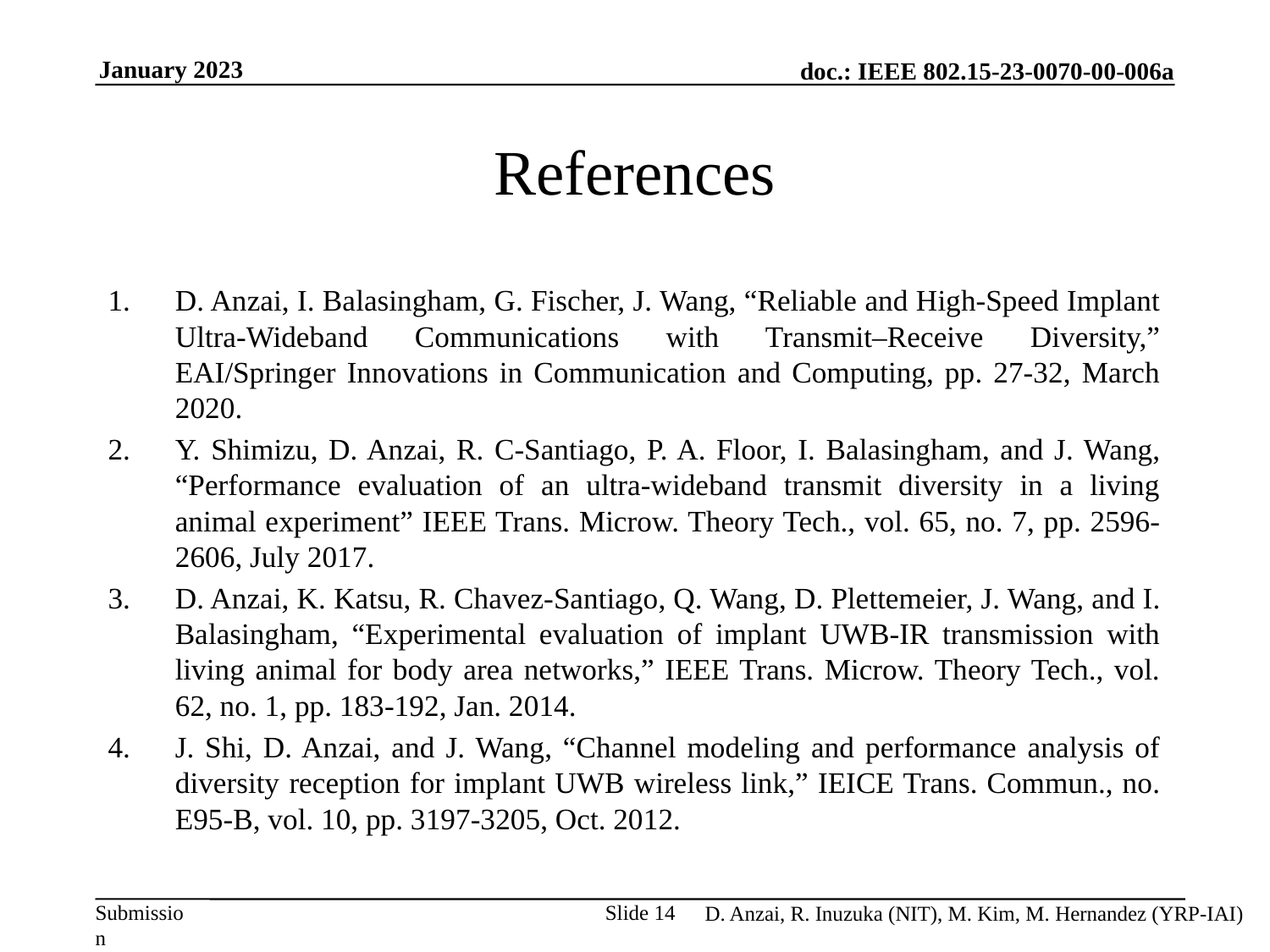

# References
D. Anzai, I. Balasingham, G. Fischer, J. Wang, “Reliable and High-Speed Implant Ultra-Wideband Communications with Transmit–Receive Diversity,” EAI/Springer Innovations in Communication and Computing, pp. 27-32, March 2020.
Y. Shimizu, D. Anzai, R. C-Santiago, P. A. Floor, I. Balasingham, and J. Wang, “Performance evaluation of an ultra-wideband transmit diversity in a living animal experiment” IEEE Trans. Microw. Theory Tech., vol. 65, no. 7, pp. 2596-2606, July 2017.
D. Anzai, K. Katsu, R. Chavez-Santiago, Q. Wang, D. Plettemeier, J. Wang, and I. Balasingham, “Experimental evaluation of implant UWB-IR transmission with living animal for body area networks,” IEEE Trans. Microw. Theory Tech., vol. 62, no. 1, pp. 183-192, Jan. 2014.
J. Shi, D. Anzai, and J. Wang, “Channel modeling and performance analysis of diversity reception for implant UWB wireless link,” IEICE Trans. Commun., no. E95-B, vol. 10, pp. 3197-3205, Oct. 2012.
Slide 14